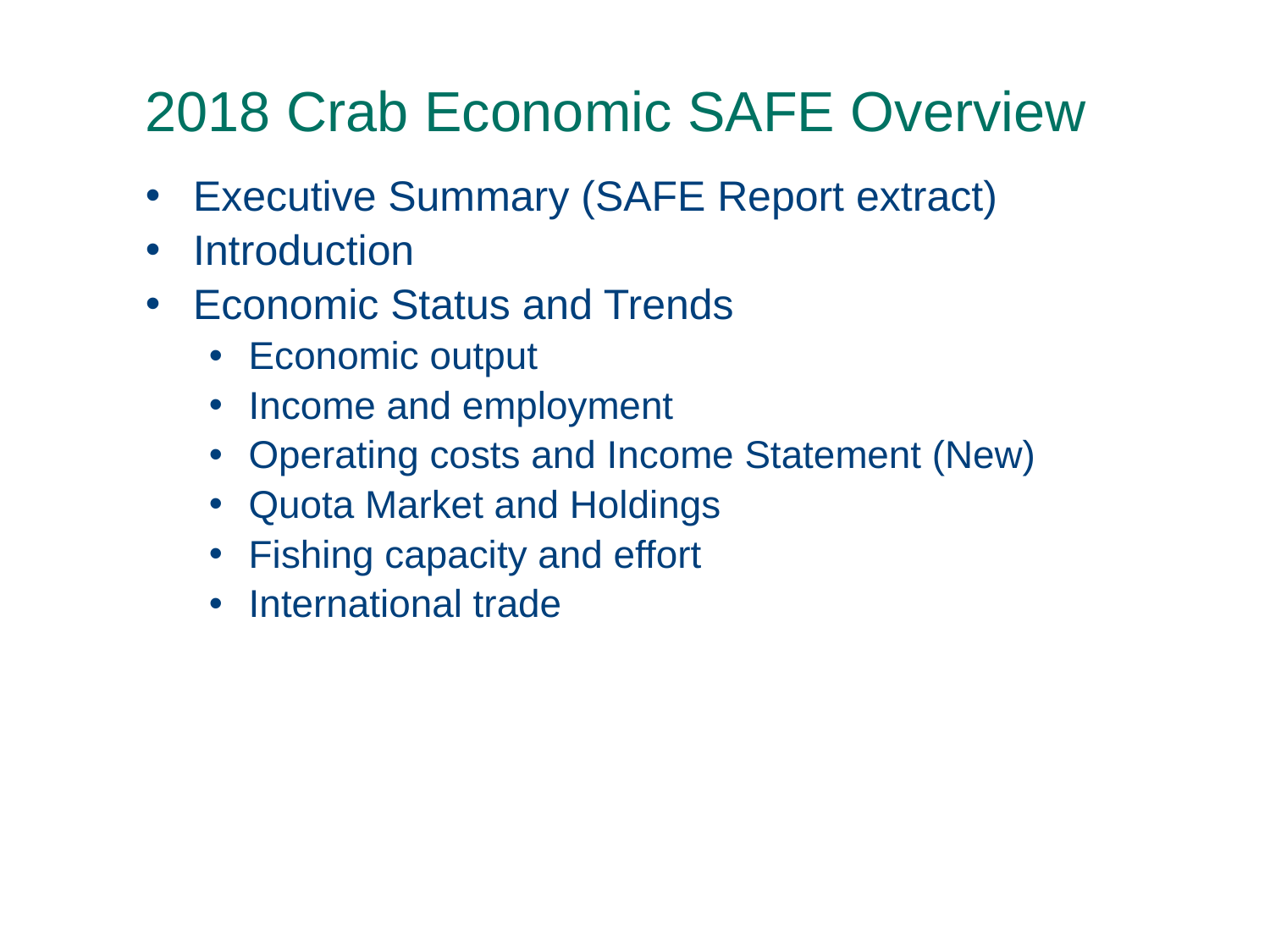

# 2018 Crab Economic SAFE Overview
Executive Summary (SAFE Report extract)
Introduction
Economic Status and Trends
Economic output
Income and employment
Operating costs and Income Statement (New)
Quota Market and Holdings
Fishing capacity and effort
International trade